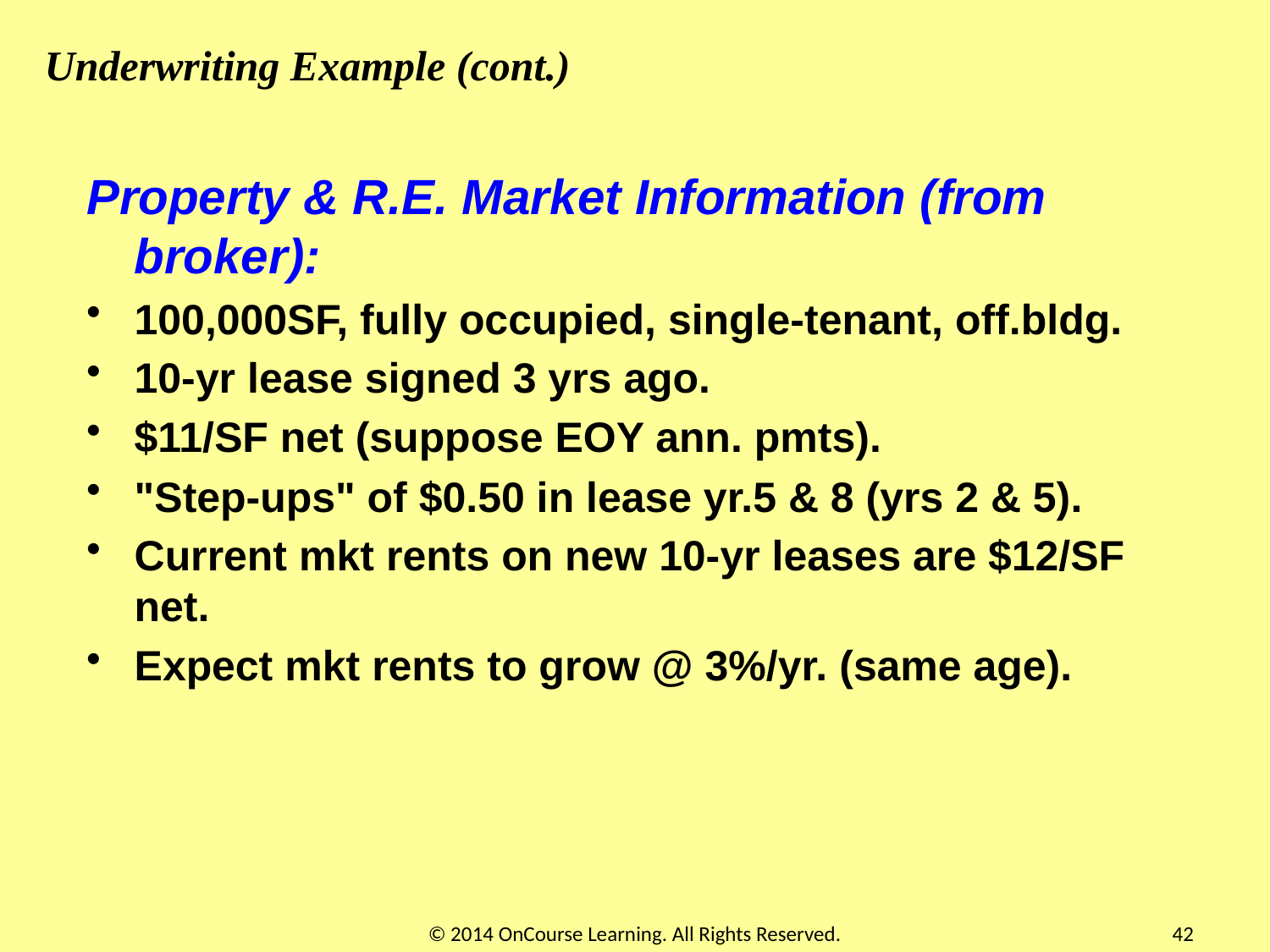

# Underwriting Example (cont.)
Property & R.E. Market Information (from broker):
100,000SF, fully occupied, single-tenant, off.bldg.
10-yr lease signed 3 yrs ago.
$11/SF net (suppose EOY ann. pmts).
"Step-ups" of $0.50 in lease yr.5 & 8 (yrs 2 & 5).
Current mkt rents on new 10-yr leases are $12/SF net.
Expect mkt rents to grow @ 3%/yr. (same age).
© 2014 OnCourse Learning. All Rights Reserved.
42